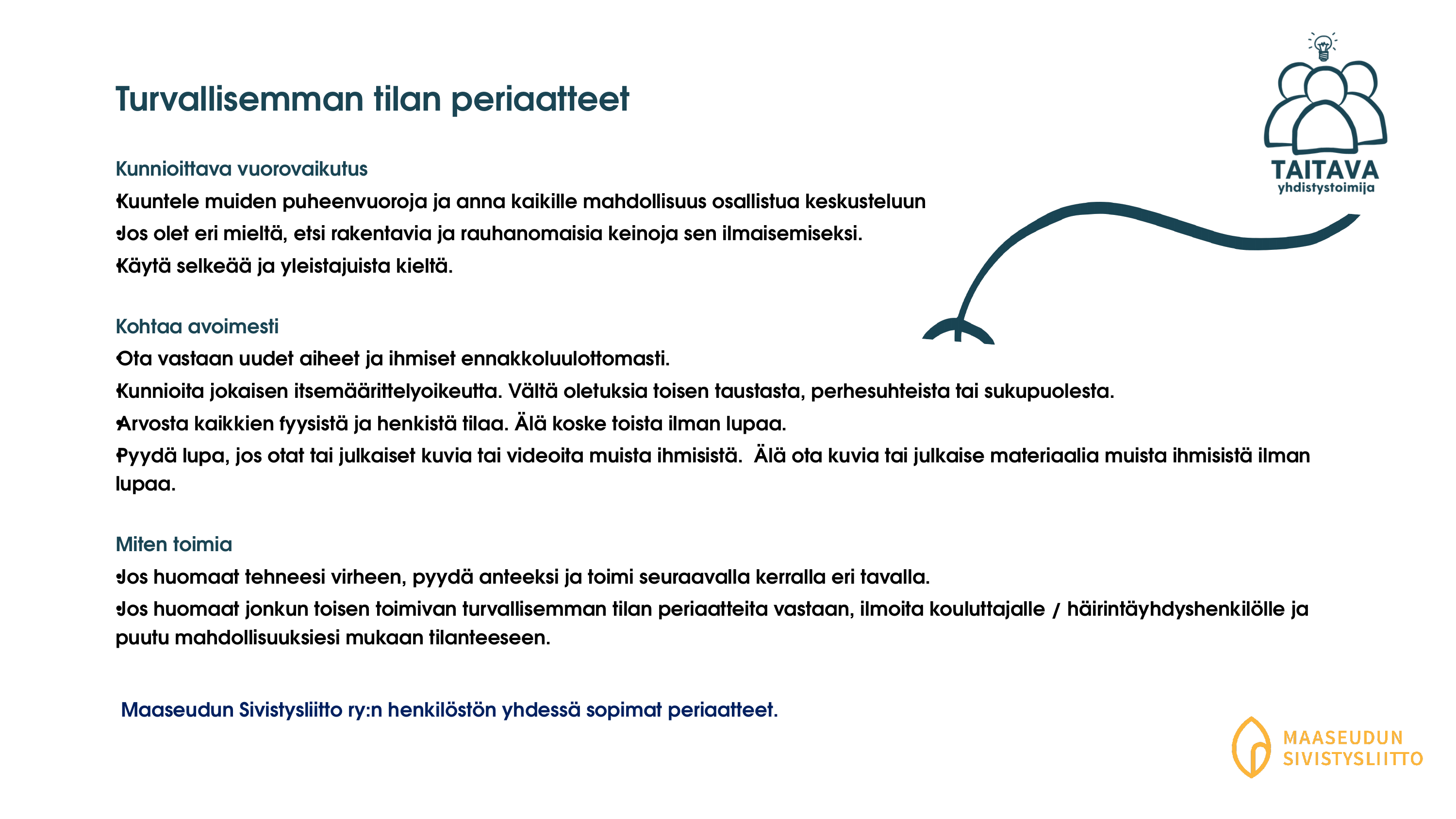

# Turvallisemman tilan periaatteet
Kunnioittava vuorovaikutus
Kuuntele muiden puheenvuoroja ja anna kaikille mahdollisuus osallistua keskusteluun
Jos olet eri mieltä, etsi rakentavia ja rauhanomaisia keinoja sen ilmaisemiseksi.
Käytä selkeää ja yleistajuista kieltä.
Kohtaa avoimesti
Ota vastaan uudet aiheet ja ihmiset ennakkoluulottomasti.
Kunnioita jokaisen itsemäärittelyoikeutta. Vältä oletuksia toisen taustasta, perhesuhteista tai sukupuolesta.
Arvosta kaikkien fyysistä ja henkistä tilaa. Älä koske toista ilman lupaa.
Pyydä lupa, jos otat tai julkaiset kuvia tai videoita muista ihmisistä.  Älä ota kuvia tai julkaise materiaalia muista ihmisistä ilman lupaa.
 
Miten toimia
Jos huomaat tehneesi virheen, pyydä anteeksi ja toimi seuraavalla kerralla eri tavalla.
Jos huomaat jonkun toisen toimivan turvallisemman tilan periaatteita vastaan, ilmoita kouluttajalle / häirintäyhdyshenkilölle ja puutu mahdollisuuksiesi mukaan tilanteeseen.
 Maaseudun Sivistysliitto ry:n henkilöstön yhdessä sopimat periaatteet.